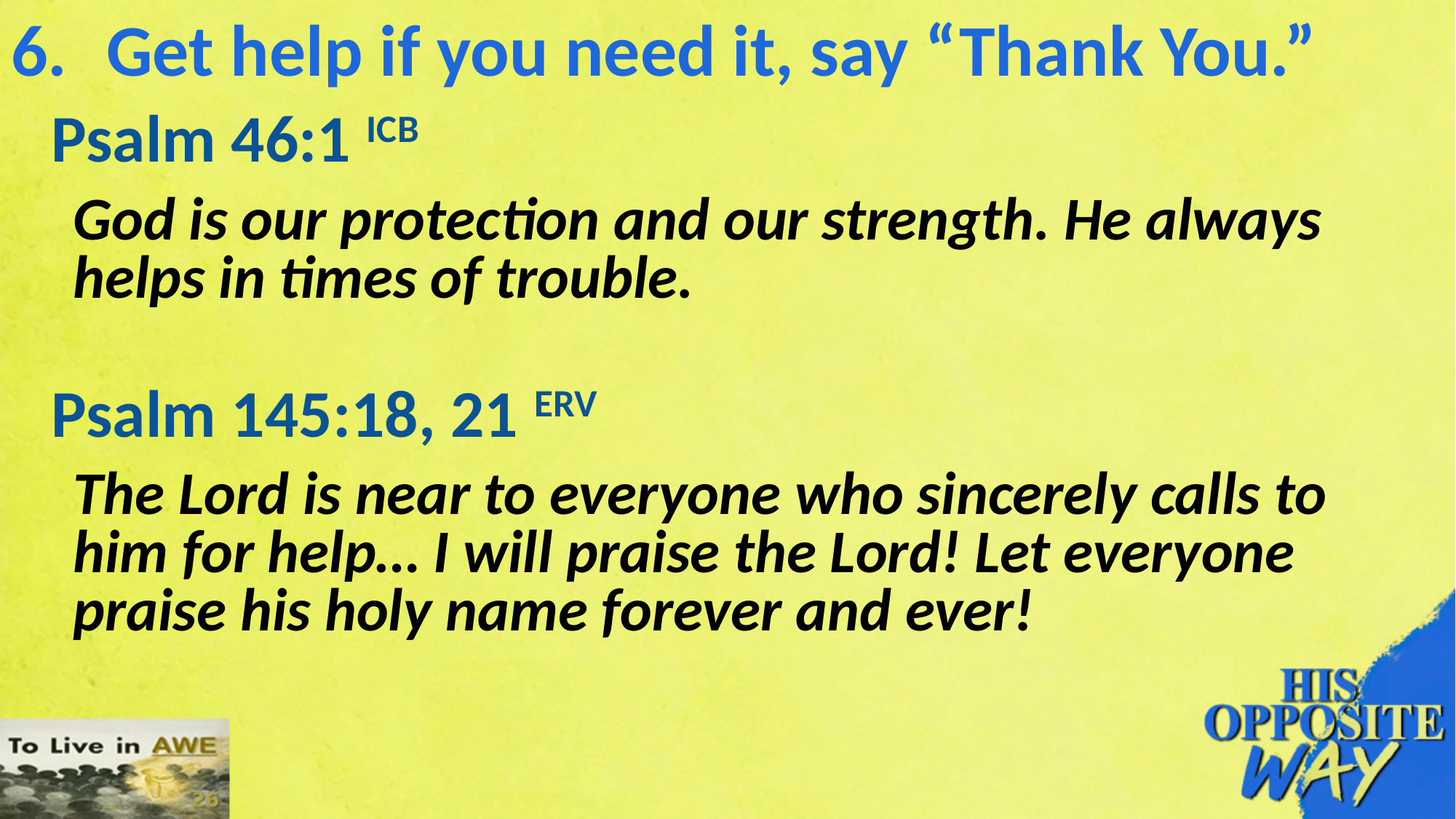

# 6.	Get help if you need it, say “Thank You.”
Psalm 46:1 ICB
God is our protection and our strength. He always helps in times of trouble.

Psalm 145:18, 21 ERV
The Lord is near to everyone who sincerely calls to him for help… I will praise the Lord! Let everyone praise his holy name forever and ever!